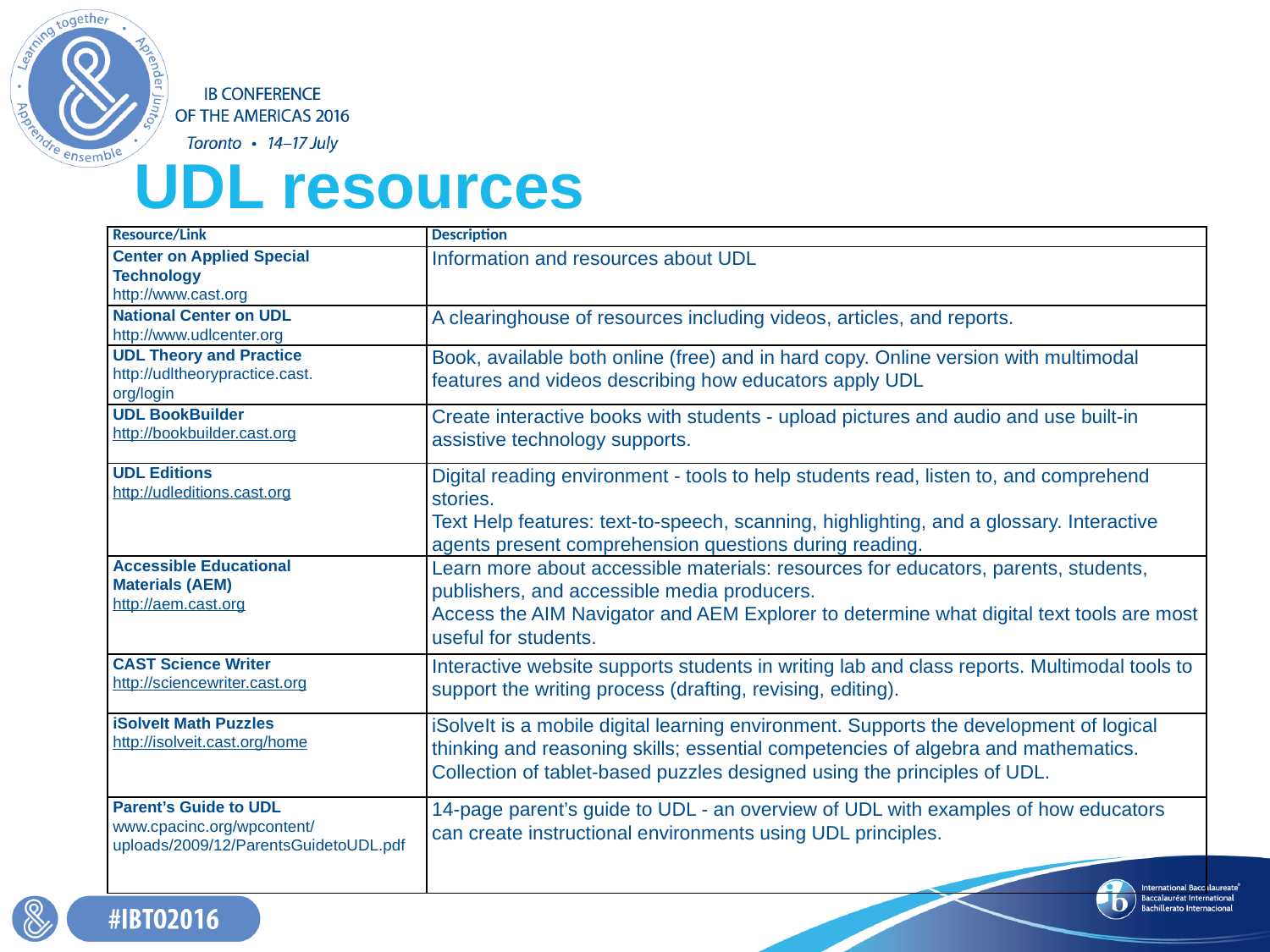

# UDL resources
| Resource/Link | Description |
| --- | --- |
| Center on Applied Special Technology http://www.cast.org | Information and resources about UDL |
| National Center on UDL http://www.udlcenter.org | A clearinghouse of resources including videos, articles, and reports. |
| UDL Theory and Practice http://udltheorypractice.cast. org/login | Book, available both online (free) and in hard copy. Online version with multimodal features and videos describing how educators apply UDL |
| UDL BookBuilder http://bookbuilder.cast.org | Create interactive books with students - upload pictures and audio and use built-in assistive technology supports. |
| UDL Editions http://udleditions.cast.org | Digital reading environment - tools to help students read, listen to, and comprehend stories. Text Help features: text-to-speech, scanning, highlighting, and a glossary. Interactive agents present comprehension questions during reading. |
| Accessible Educational Materials (AEM) http://aem.cast.org | Learn more about accessible materials: resources for educators, parents, students, publishers, and accessible media producers. Access the AIM Navigator and AEM Explorer to determine what digital text tools are most useful for students. |
| CAST Science Writer http://sciencewriter.cast.org | Interactive website supports students in writing lab and class reports. Multimodal tools to support the writing process (drafting, revising, editing). |
| iSolveIt Math Puzzles http://isolveit.cast.org/home | iSolveIt is a mobile digital learning environment. Supports the development of logical thinking and reasoning skills; essential competencies of algebra and mathematics. Collection of tablet-based puzzles designed using the principles of UDL. |
| Parent’s Guide to UDL www.cpacinc.org/wpcontent/ uploads/2009/12/ParentsGuidetoUDL.pdf | 14-page parent’s guide to UDL - an overview of UDL with examples of how educators can create instructional environments using UDL principles. |